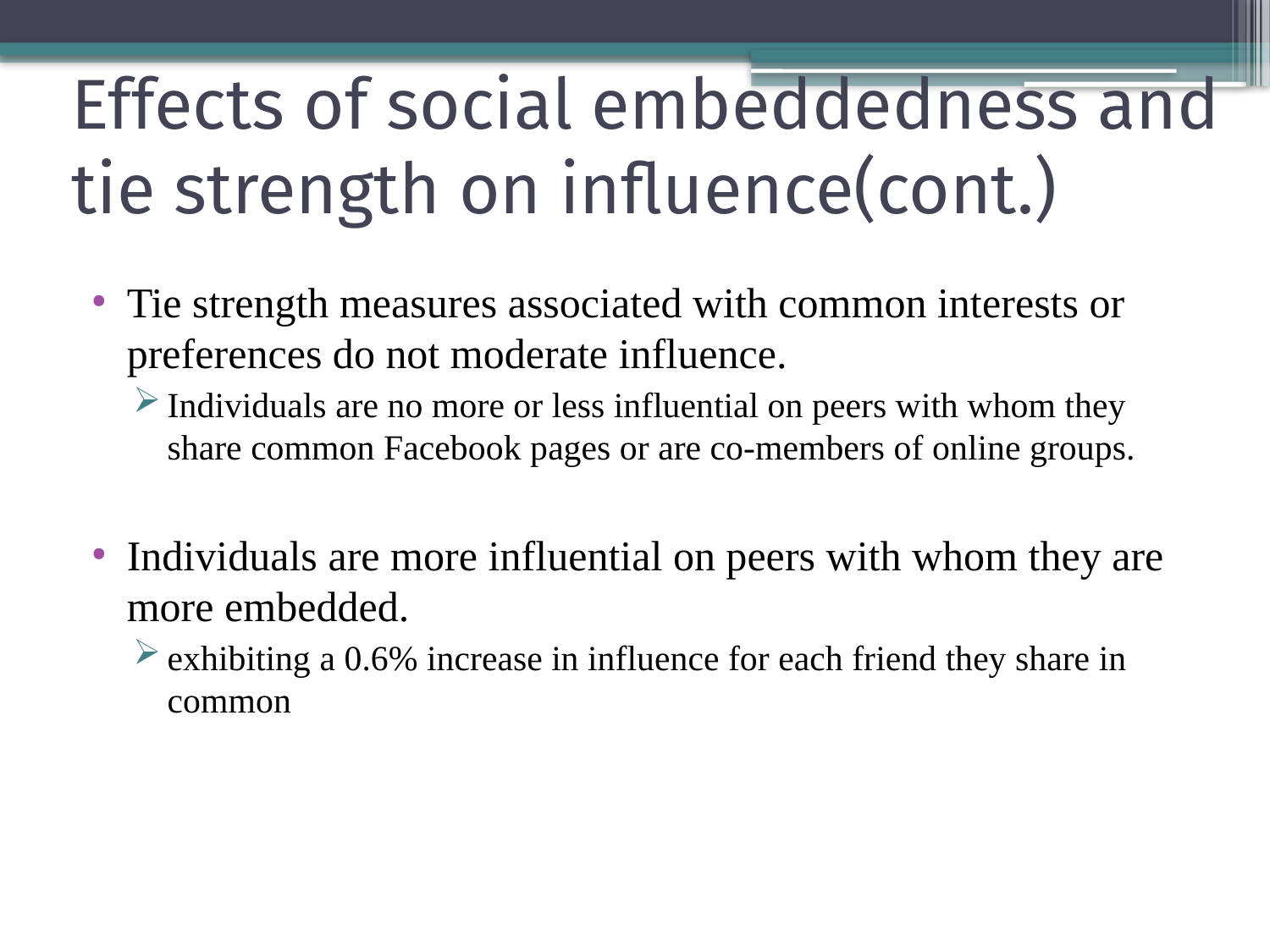

Effects of social embeddedness and tie strength on influence(cont.)

Tie strength measures associated with common interests or preferences do not moderate influence.
Individuals are no more or less influential on peers with whom they share common Facebook pages or are co-members of online groups.

Individuals are more influential on peers with whom they are more embedded.
exhibiting a 0.6% increase in influence for each friend they share in common